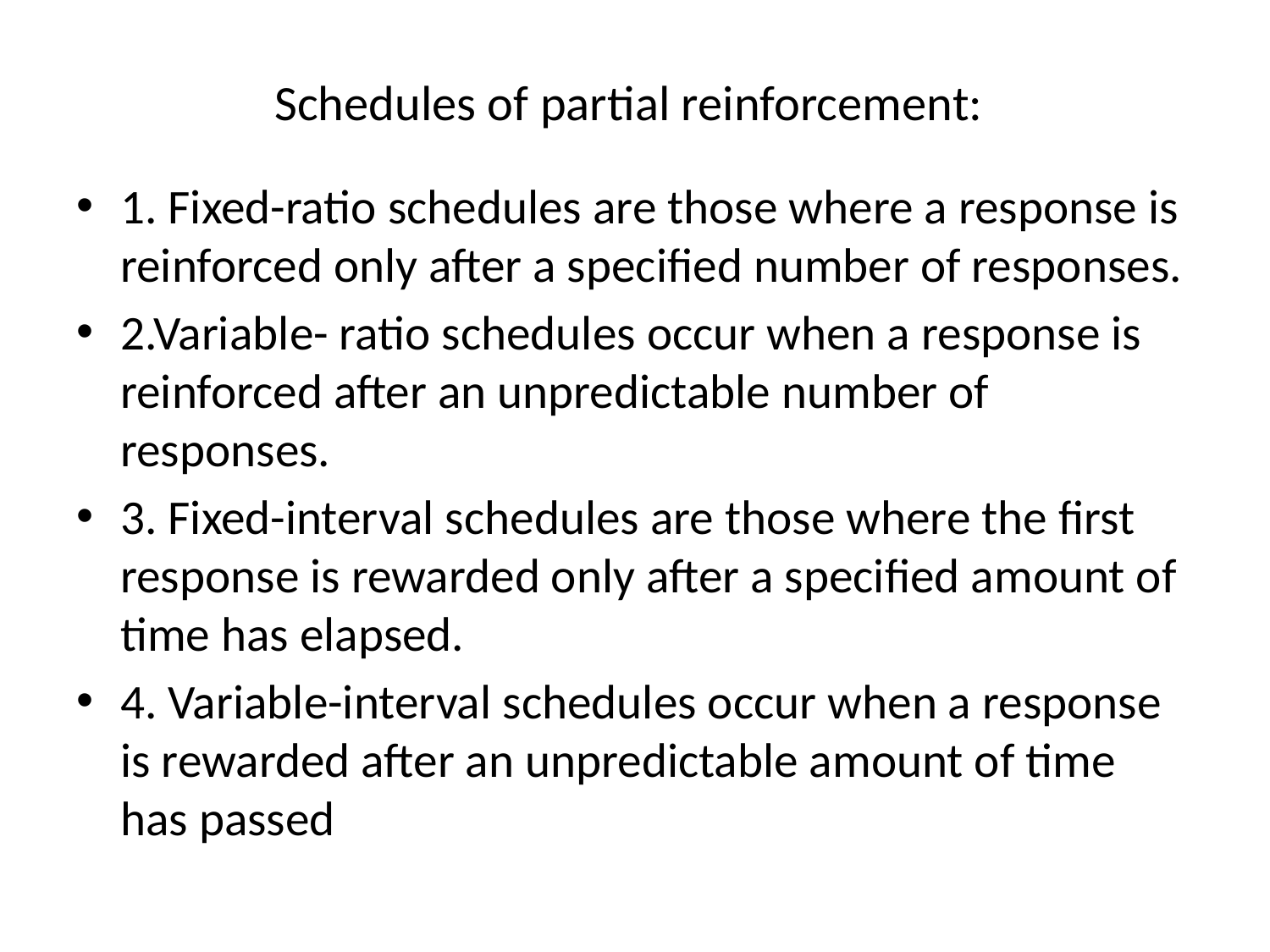

# Schedules of partial reinforcement:
1. Fixed-ratio schedules are those where a response is reinforced only after a specified number of responses.
2.Variable- ratio schedules occur when a response is reinforced after an unpredictable number of responses.
3. Fixed-interval schedules are those where the first response is rewarded only after a specified amount of time has elapsed.
4. Variable-interval schedules occur when a response is rewarded after an unpredictable amount of time has passed